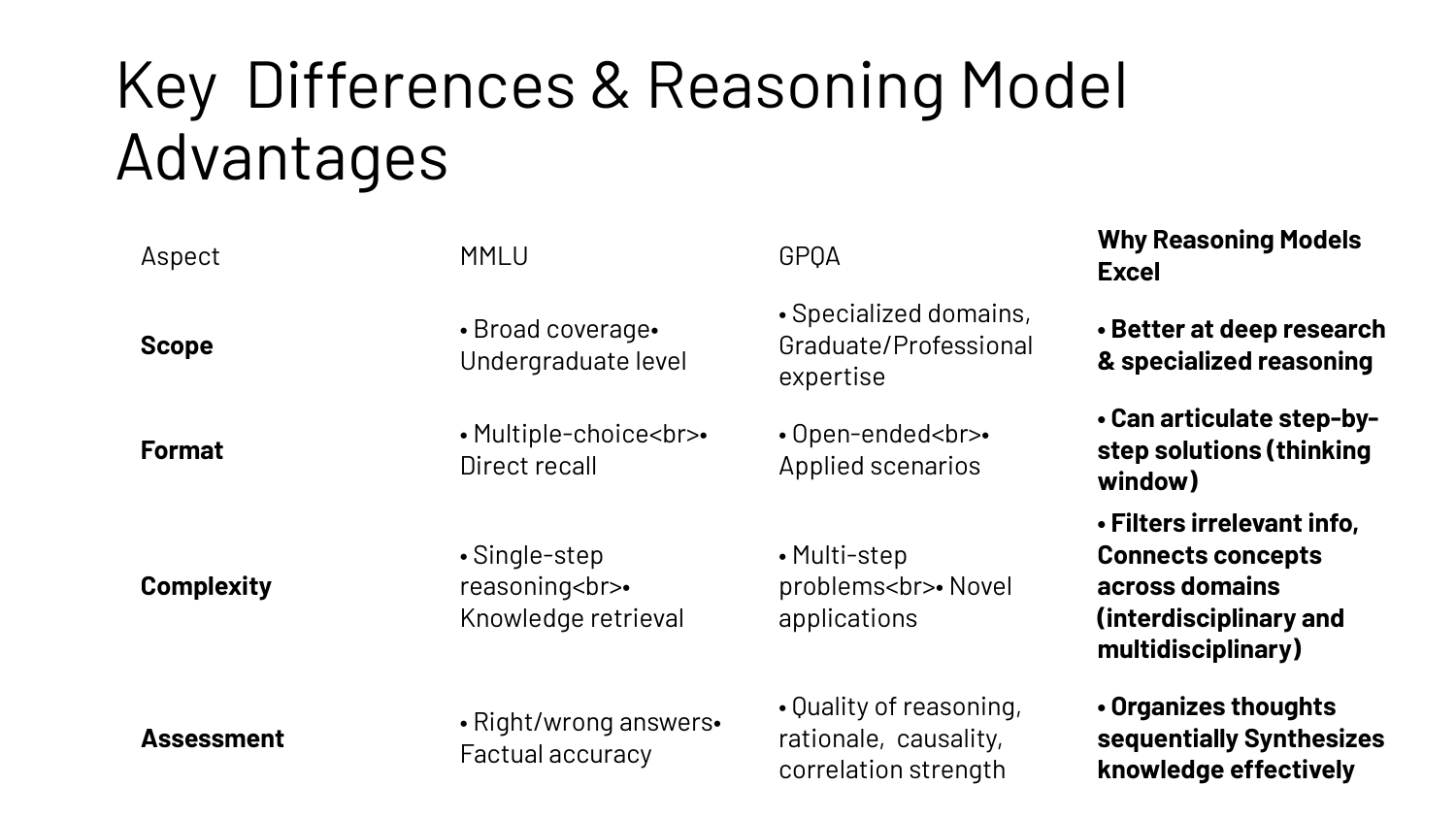

# Key  Differences & Reasoning Model Advantages
| Aspect | MMLU | GPQA | Why Reasoning Models Excel |
| --- | --- | --- | --- |
| Scope | • Broad coverage• Undergraduate level | • Specialized domains, Graduate/Professional expertise | • Better at deep research & specialized reasoning |
| Format | • Multiple-choice<br>• Direct recall | • Open-ended<br>• Applied scenarios | • Can articulate step-by-step solutions (thinking window) |
| Complexity | • Single-step reasoning<br>• Knowledge retrieval | • Multi-step problems<br>• Novel applications | • Filters irrelevant info, Connects concepts across domains (interdisciplinary and multidisciplinary) |
| Assessment | • Right/wrong answers• Factual accuracy | • Quality of reasoning, rationale, causality, correlation strength | • Organizes thoughts sequentially Synthesizes knowledge effectively |